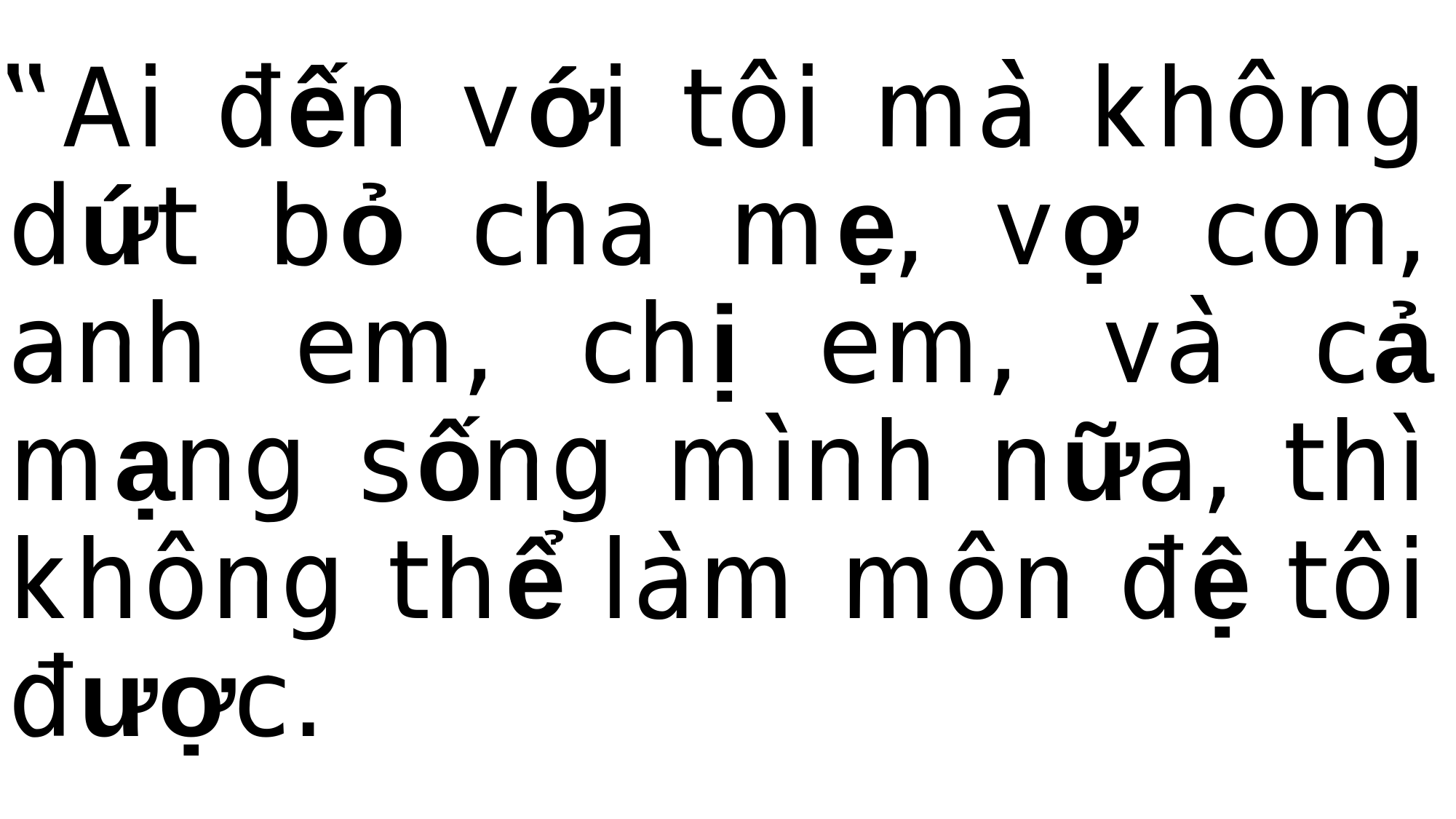

# “Ai đến với tôi mà không dứt bỏ cha mẹ, vợ con, anh em, chị em, và cả mạng sống mình nữa, thì không thể làm môn đệ tôi được.